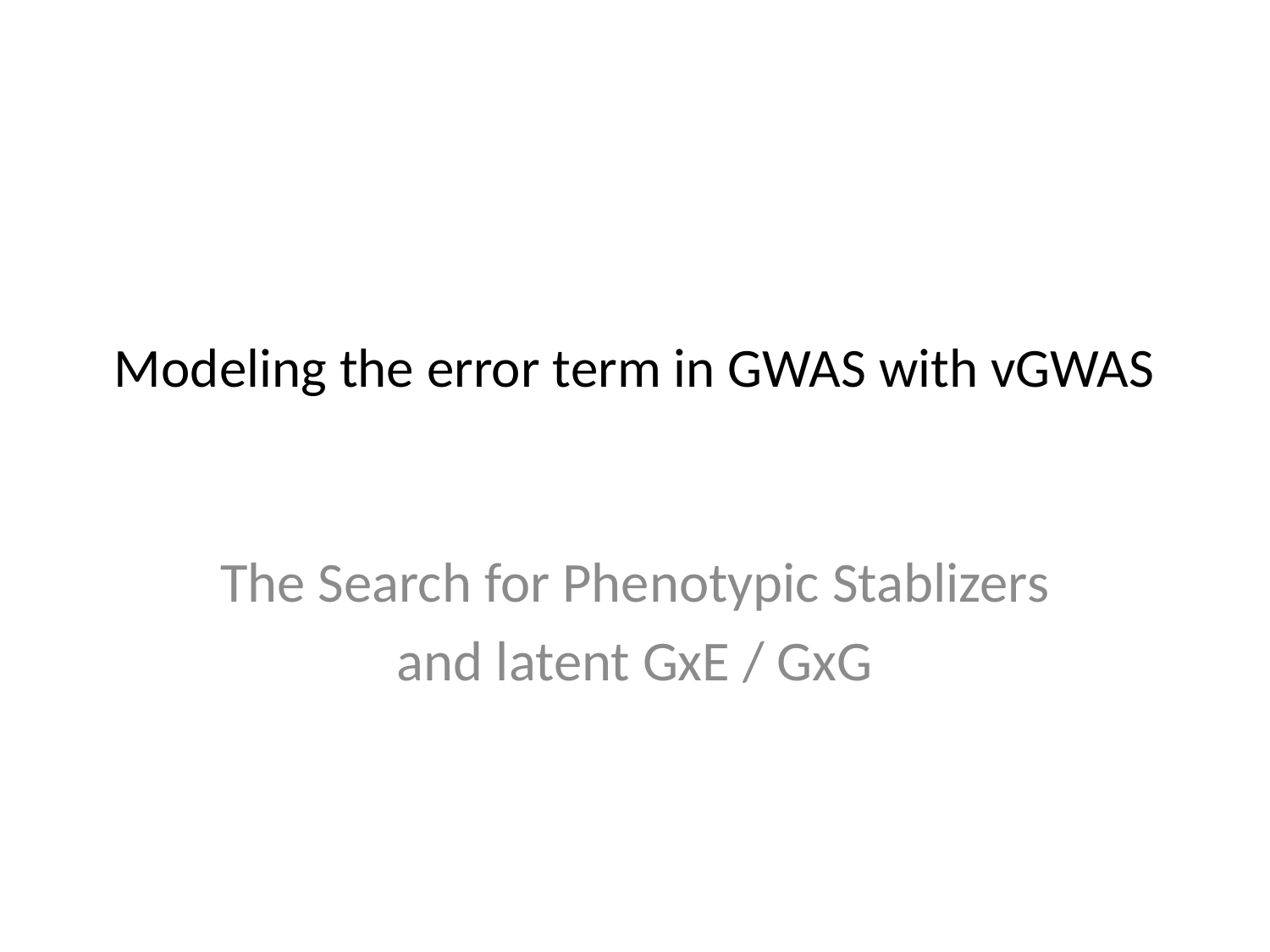

# Modeling the error term in GWAS with vGWAS
The Search for Phenotypic Stablizers
and latent GxE / GxG